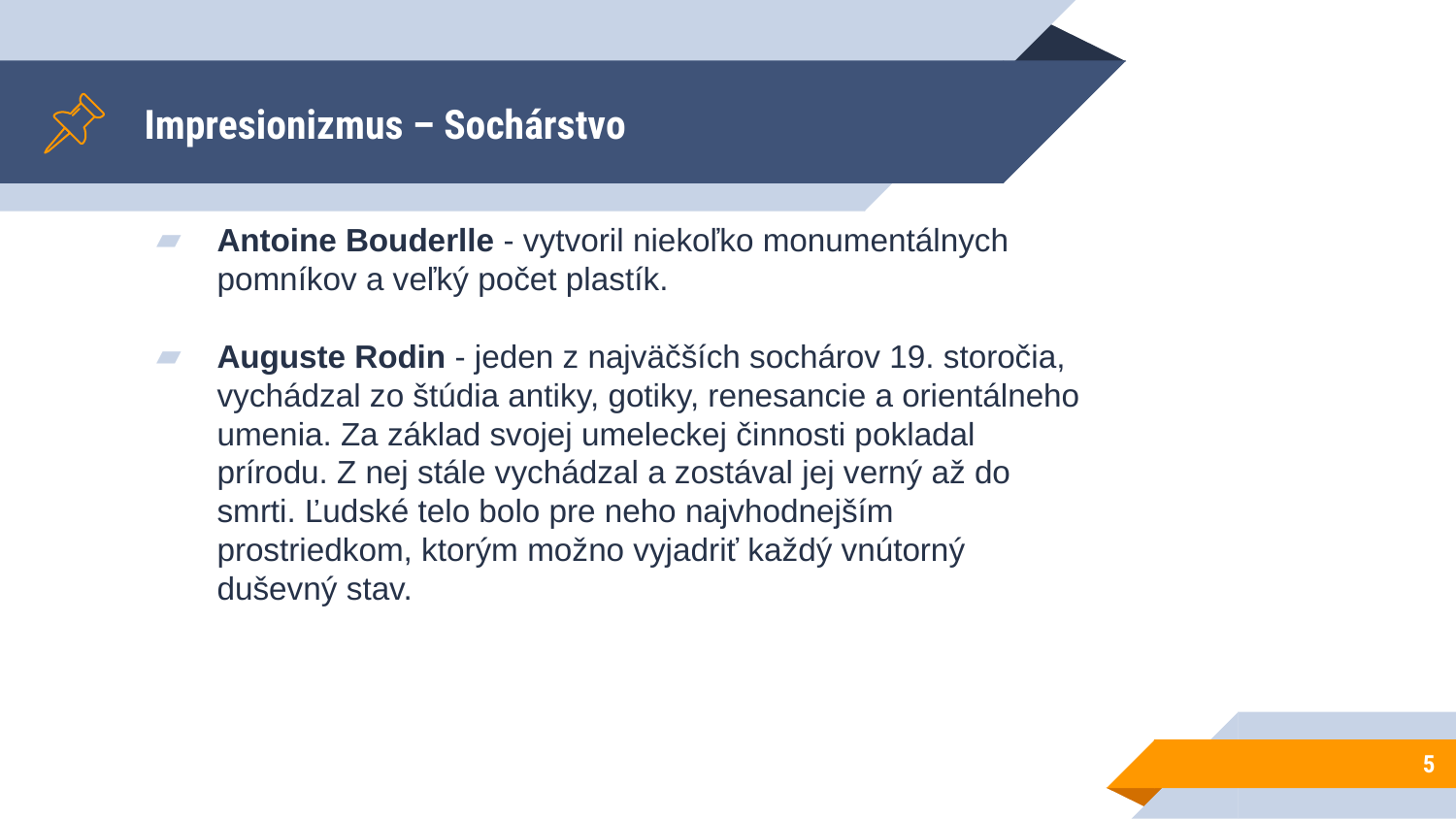

# Impresionizmus – Sochárstvo

Antoine Bouderlle - vytvoril niekoľko monumentálnych pomníkov a veľký počet plastík.

Auguste Rodin - jeden z najväčších sochárov 19. storočia, vychádzal zo štúdia antiky, gotiky, renesancie a orientálneho umenia. Za základ svojej umeleckej činnosti pokladal prírodu. Z nej stále vychádzal a zostával jej verný až do smrti. Ľudské telo bolo pre neho najvhodnejším prostriedkom, ktorým možno vyjadriť každý vnútorný duševný stav.

5